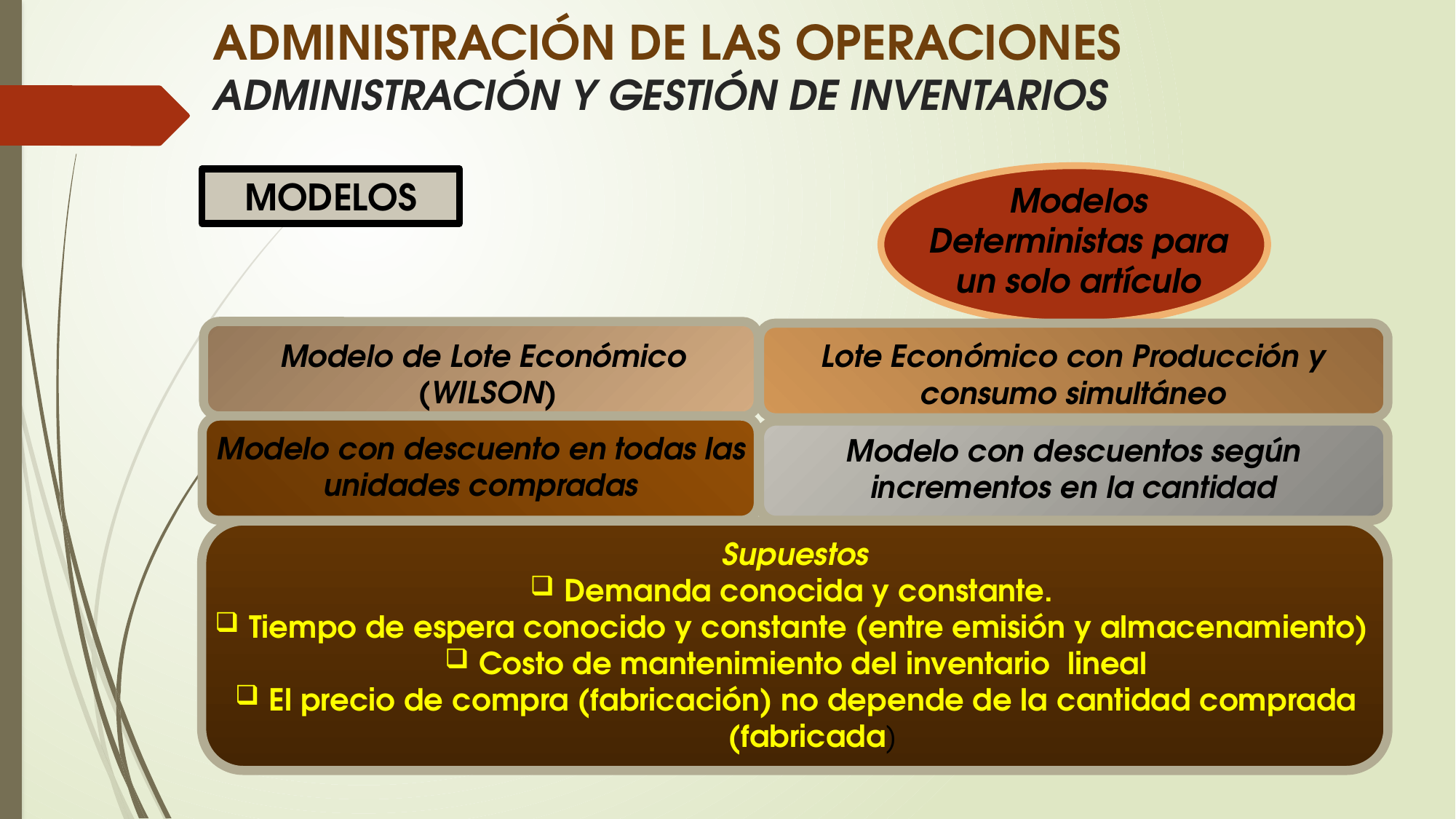

# ADMINISTRACIÓN DE LAS OPERACIONES ADMINISTRACIÓN Y GESTIÓN DE INVENTARIOS

MODELOS
Modelos Deterministas para un solo artículo

Modelo de Lote Económico  (WILSON)
Lote Económico con Producción y consumo simultáneo

Modelo con descuento en todas las unidades compradas
Modelo con descuentos según incrementos en la cantidad

Supuestos
Demanda conocida y constante.
Tiempo de espera conocido y constante (entre emisión y almacenamiento)
Costo de mantenimiento del inventario  lineal
El precio de compra (fabricación) no depende de la cantidad comprada (fabricada)